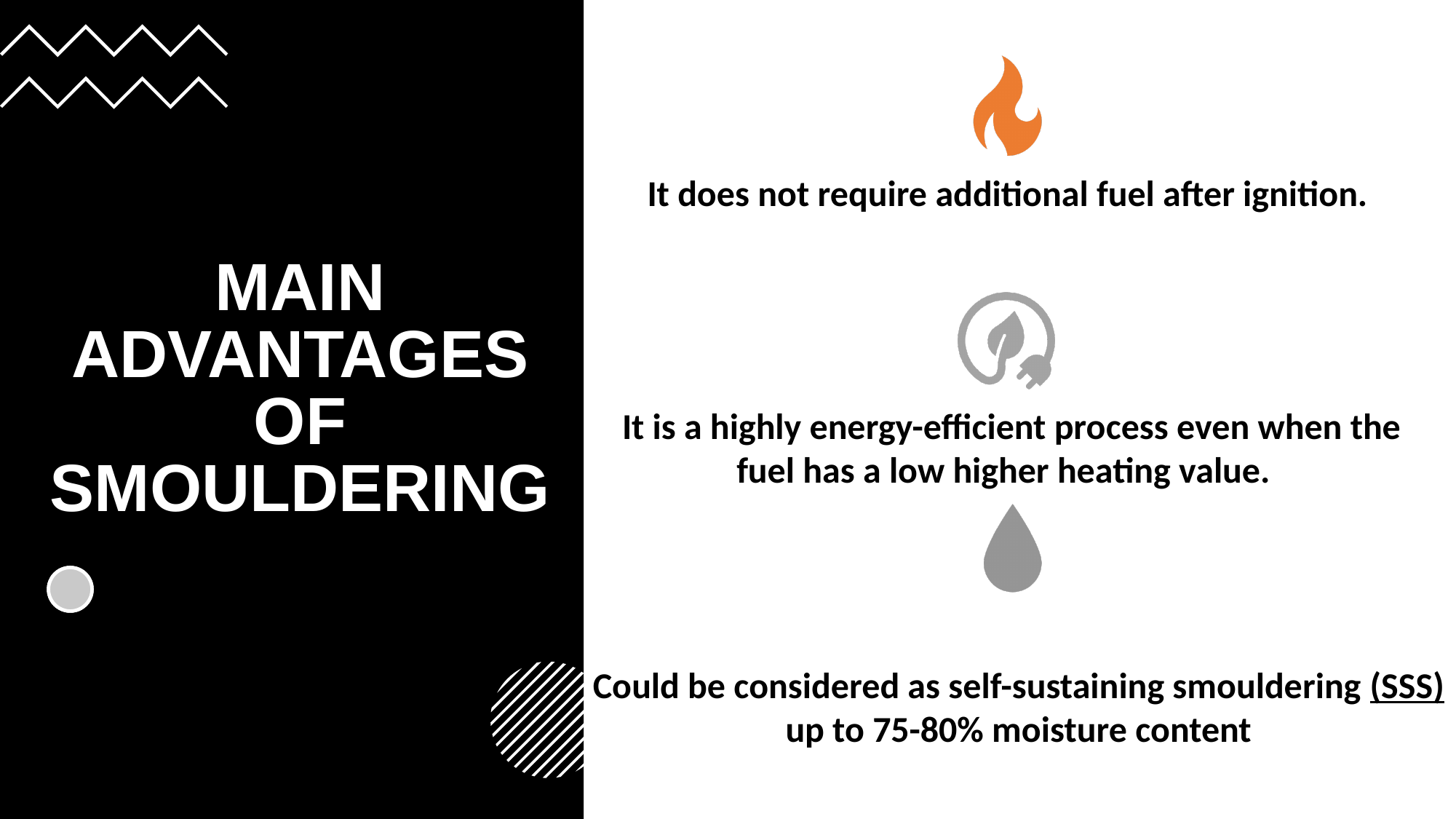

It does not require additional fuel after ignition.
 It is a highly energy-efficient process even when the fuel has a low higher heating value.
Could be considered as self-sustaining smouldering (SSS) up to 75-80% moisture content

MAIN ADVANTAGES OF SMOULDERING